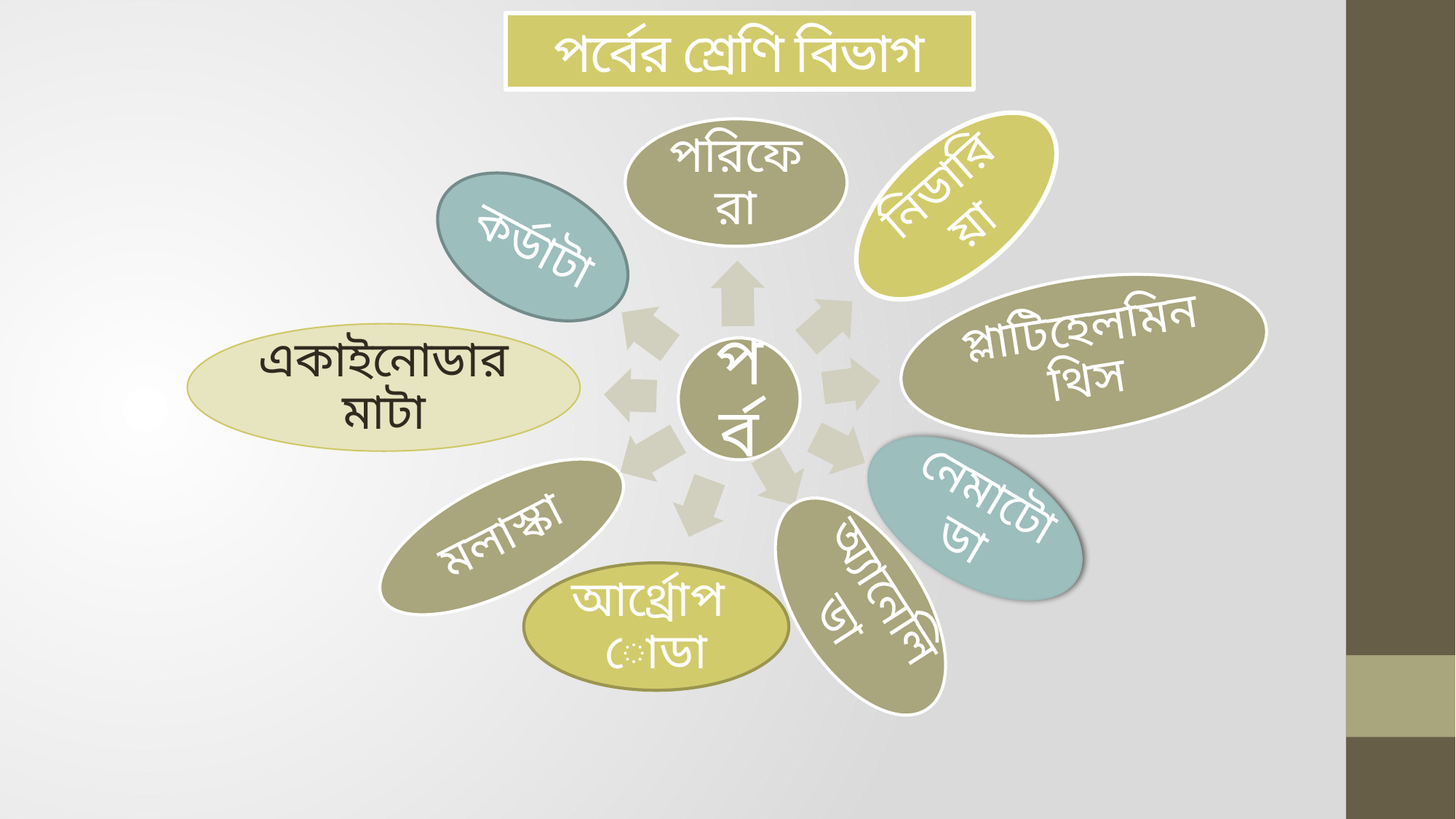

# পর্বের শ্রেণি বিভাগ
পর্ব

পরিফেরা

নিডারিয়া

প্লাটিহেলমিনথিস

নেমাটোডা

অ্যানেলিডা

আর্থ্রোপোডা

মলাস্কা

একাইনোডারমাটা

কর্ডাটা